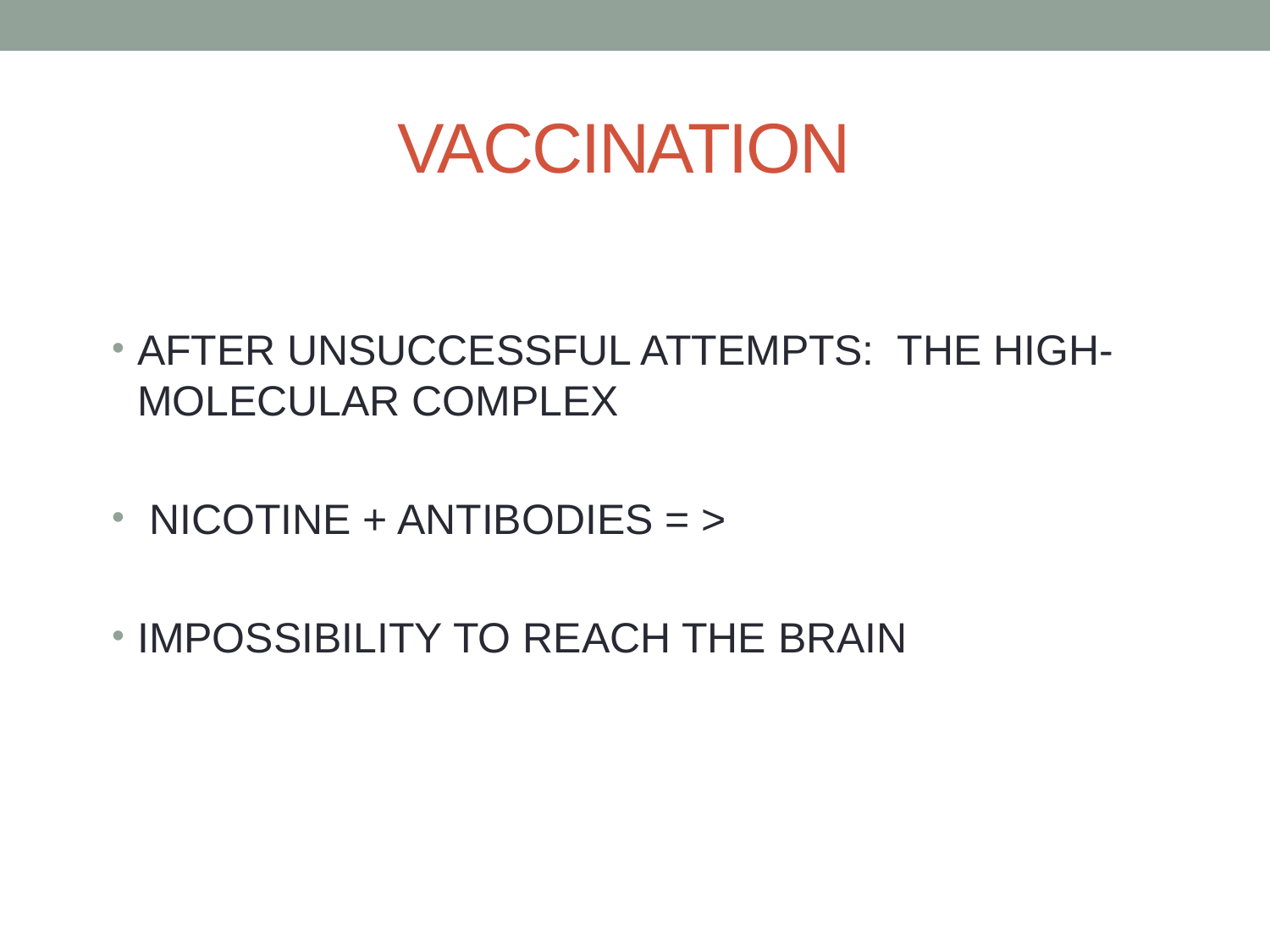

# VACCINATION
AFTER UNSUCCESSFUL ATTEMPTS:  THE HIGH-MOLECULAR COMPLEX

 NICOTINE + ANTIBODIES = >

IMPOSSIBILITY TO REACH THE BRAIN